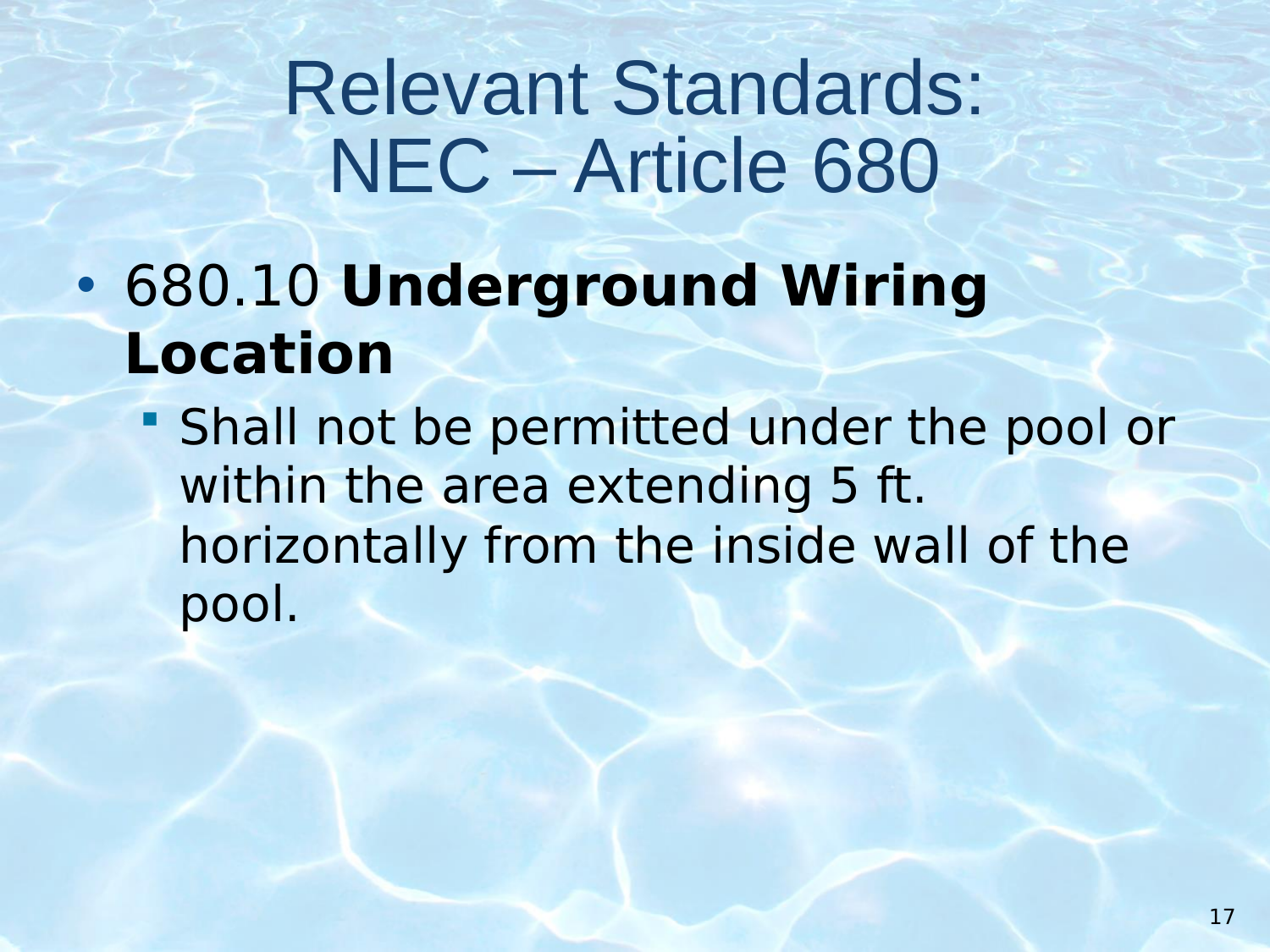

# Relevant Standards: NEC – Article 680
680.10 Underground Wiring Location
Shall not be permitted under the pool or within the area extending 5 ft. horizontally from the inside wall of the pool.
17